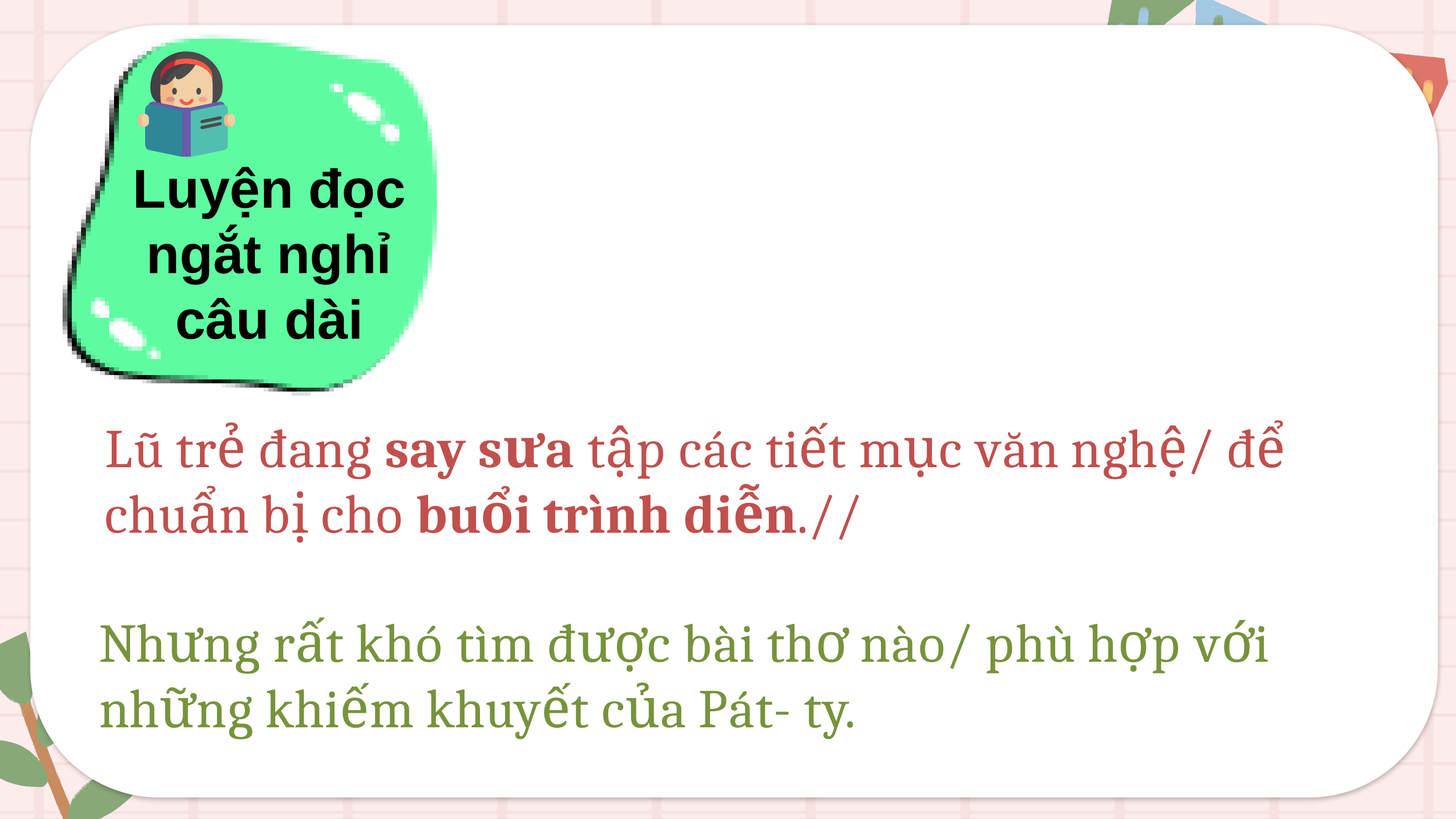

Luyện đọc ngắt nghỉ câu dài

Lũ trẻ đang say sưa tập các tiết mục văn nghệ/ để chuẩn bị cho buổi trình diễn.//
Nhưng rất khó tìm được bài thơ nào/ phù hợp với những khiếm khuyết của Pát- ty.